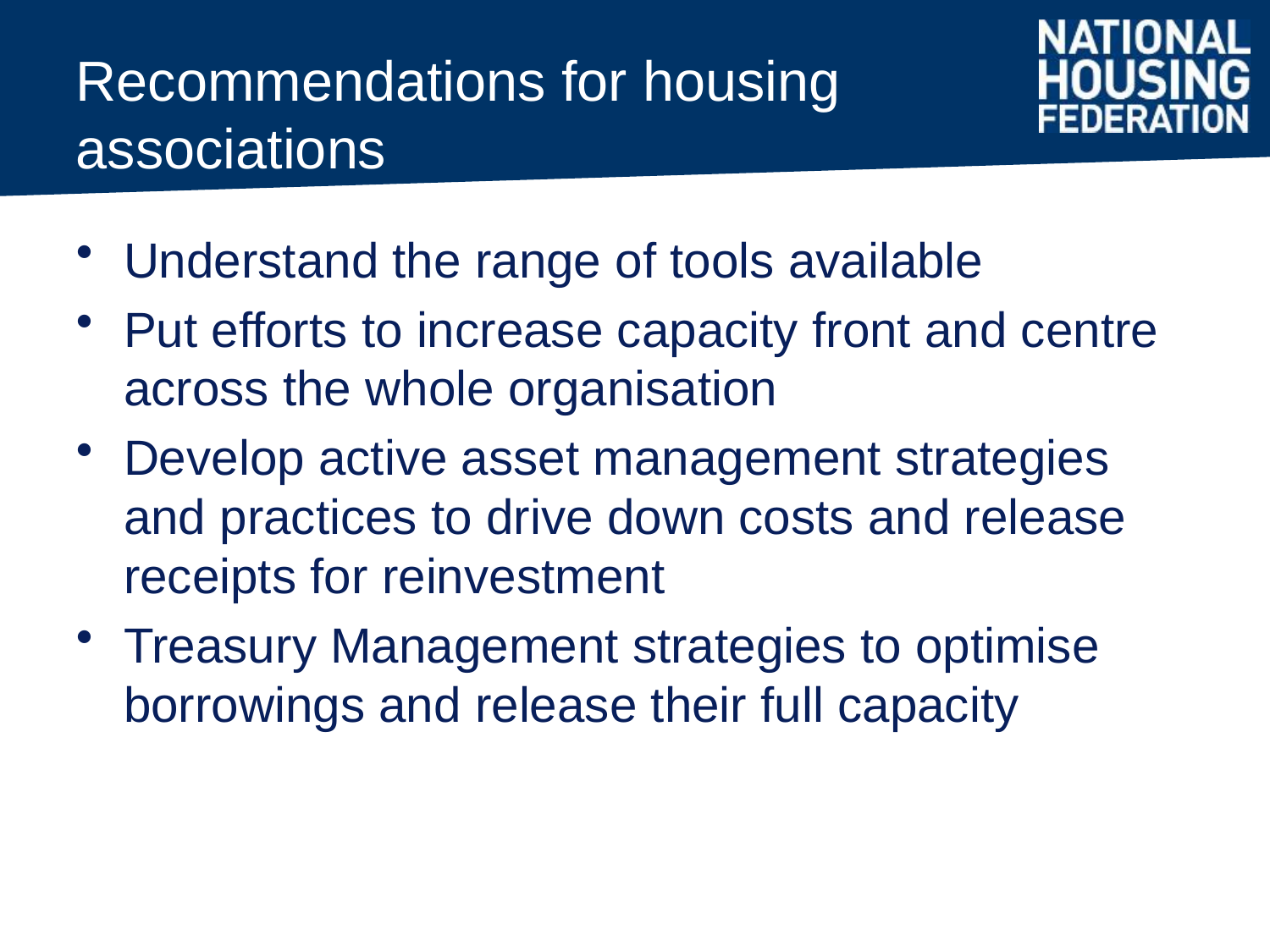

# Recommendations for housing associations
Understand the range of tools available
Put efforts to increase capacity front and centre across the whole organisation
Develop active asset management strategies and practices to drive down costs and release receipts for reinvestment
Treasury Management strategies to optimise borrowings and release their full capacity